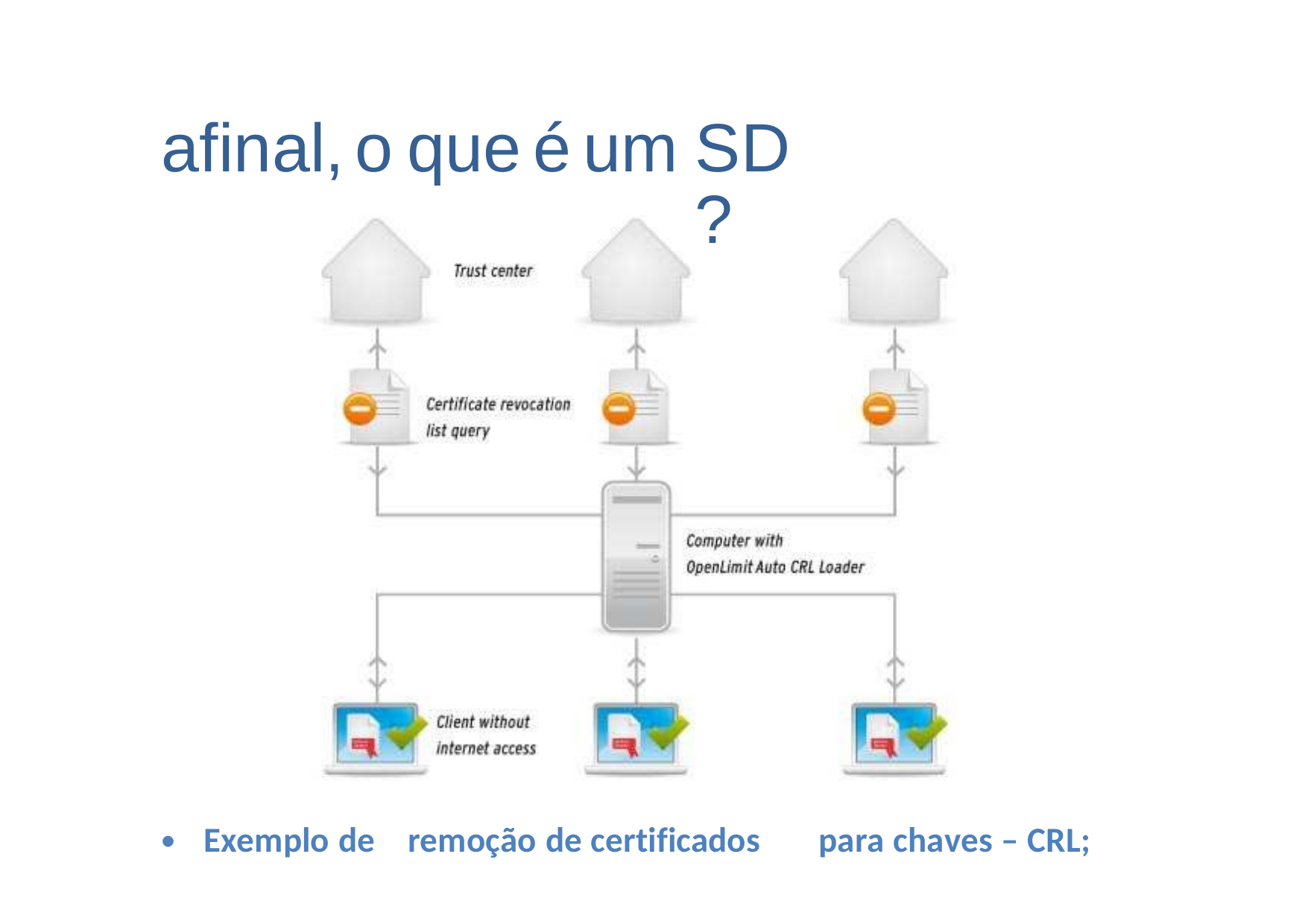

afinal,
o
que
é
um
SD?

•
Exemplo de
remoção de certificados
para chaves – CRL;